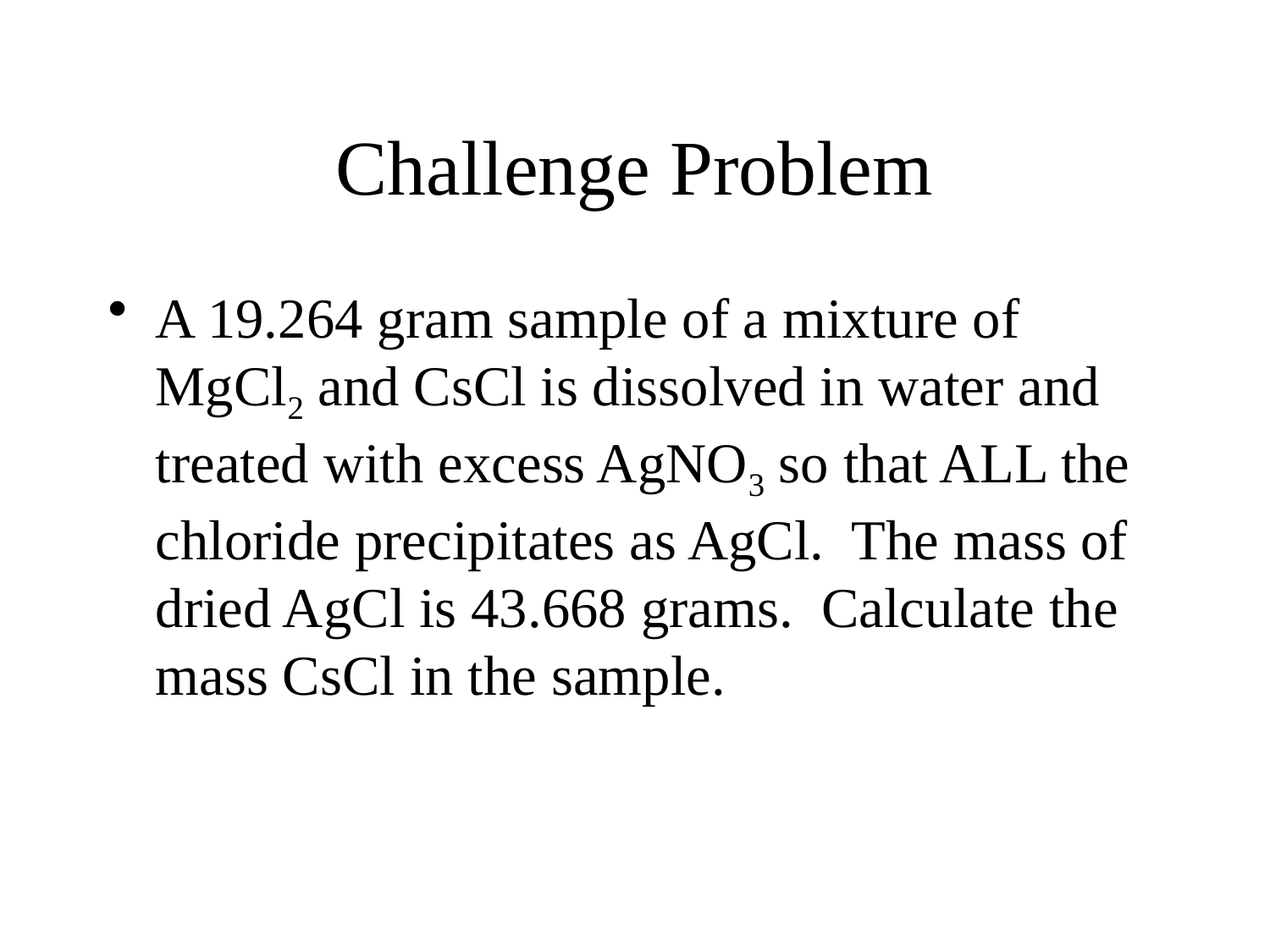

# Challenge Problem
A 19.264 gram sample of a mixture of MgCl2 and CsCl is dissolved in water and treated with excess AgNO3 so that ALL the chloride precipitates as AgCl.  The mass of dried AgCl is 43.668 grams.  Calculate the mass CsCl in the sample.